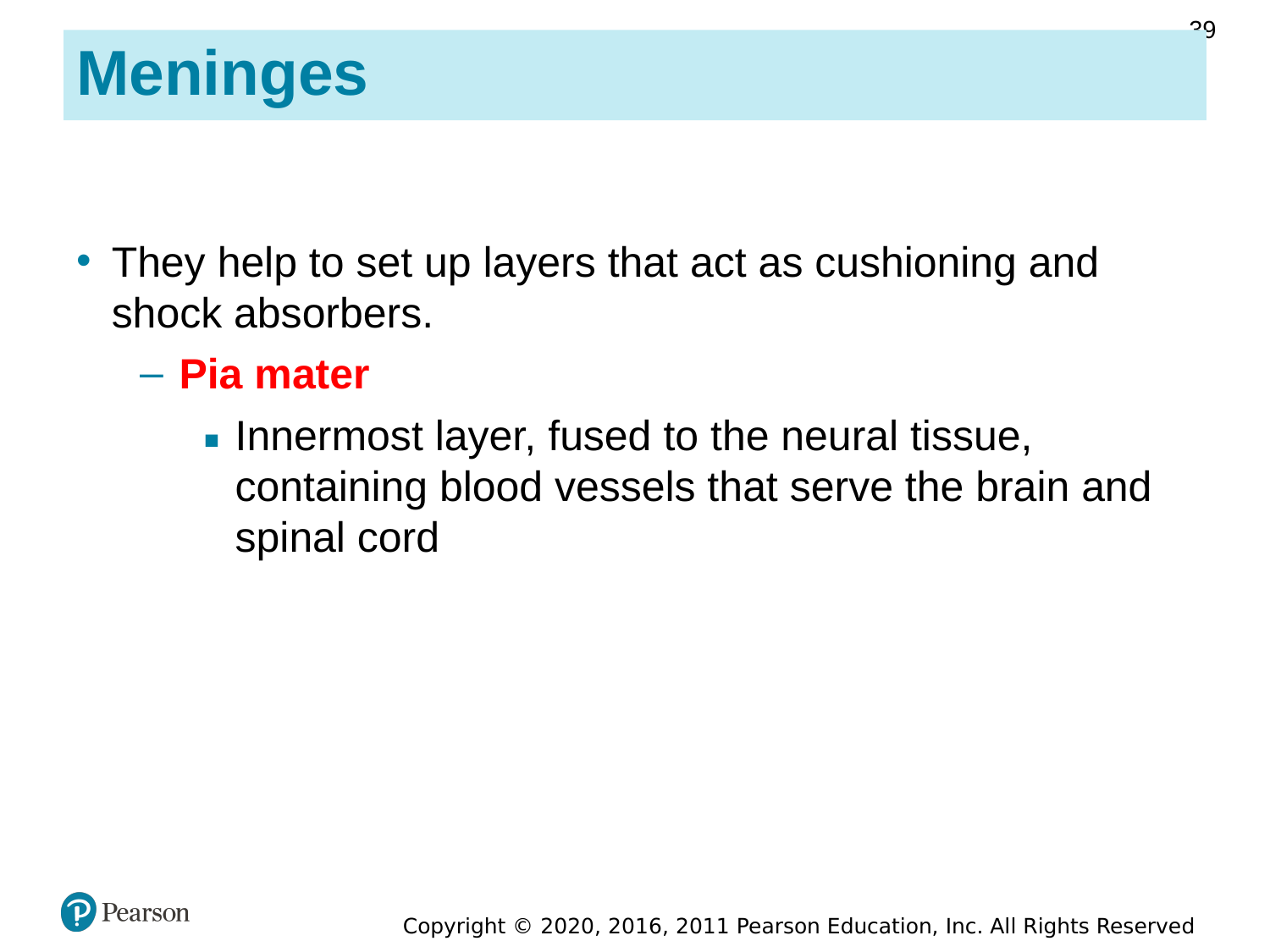

39
# Meninges
They help to set up layers that act as cushioning and shock absorbers.
Pia mater
Innermost layer, fused to the neural tissue, containing blood vessels that serve the brain and spinal cord